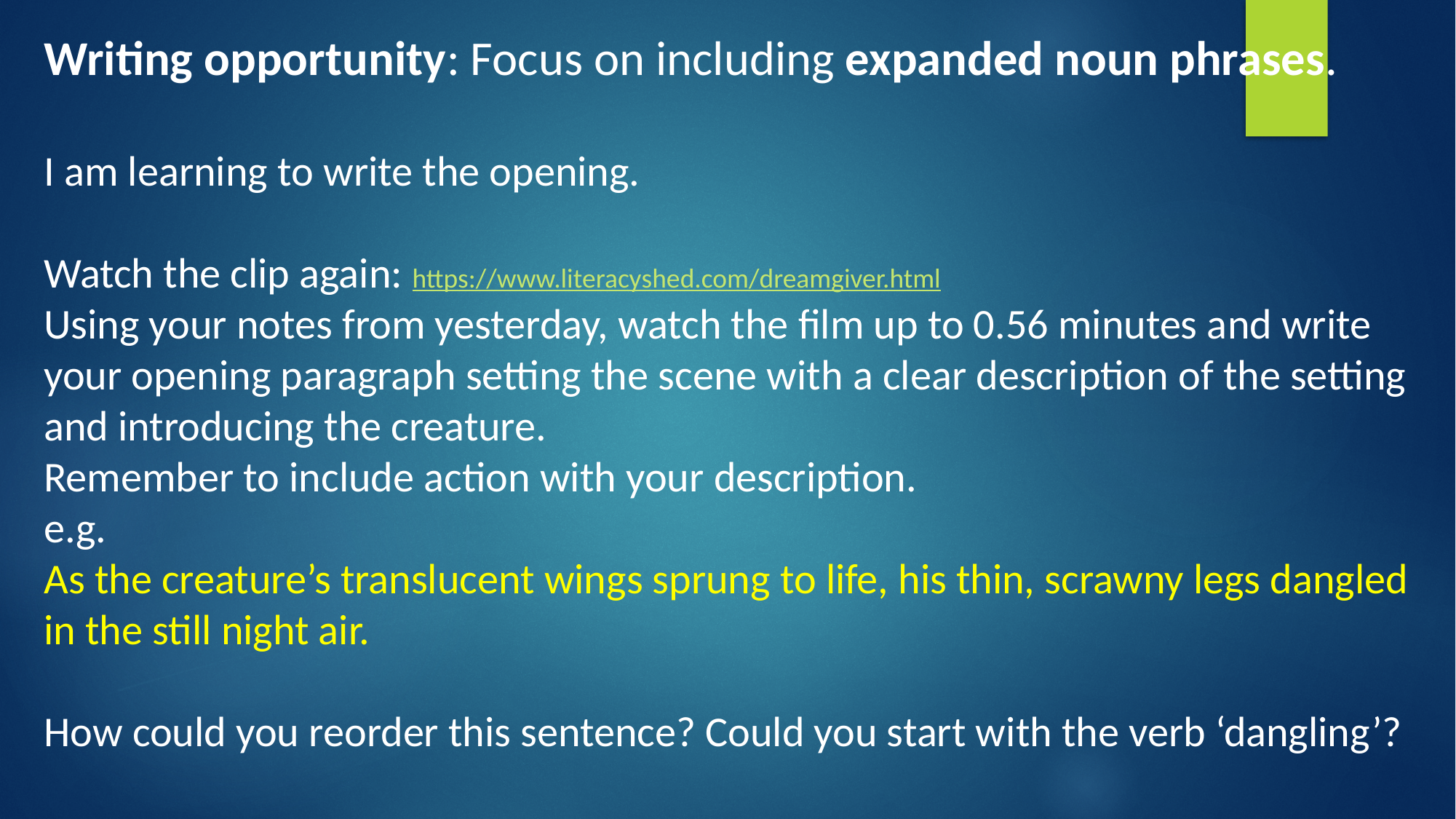

Writing opportunity: Focus on including expanded noun phrases.

I am learning to write the opening.

Watch the clip again: https://www.literacyshed.com/dreamgiver.html
Using your notes from yesterday, watch the film up to 0.56 minutes and write your opening paragraph setting the scene with a clear description of the setting and introducing the creature.
Remember to include action with your description.
e.g.
As the creature’s translucent wings sprung to life, his thin, scrawny legs dangled in the still night air.

How could you reorder this sentence? Could you start with the verb ‘dangling’?